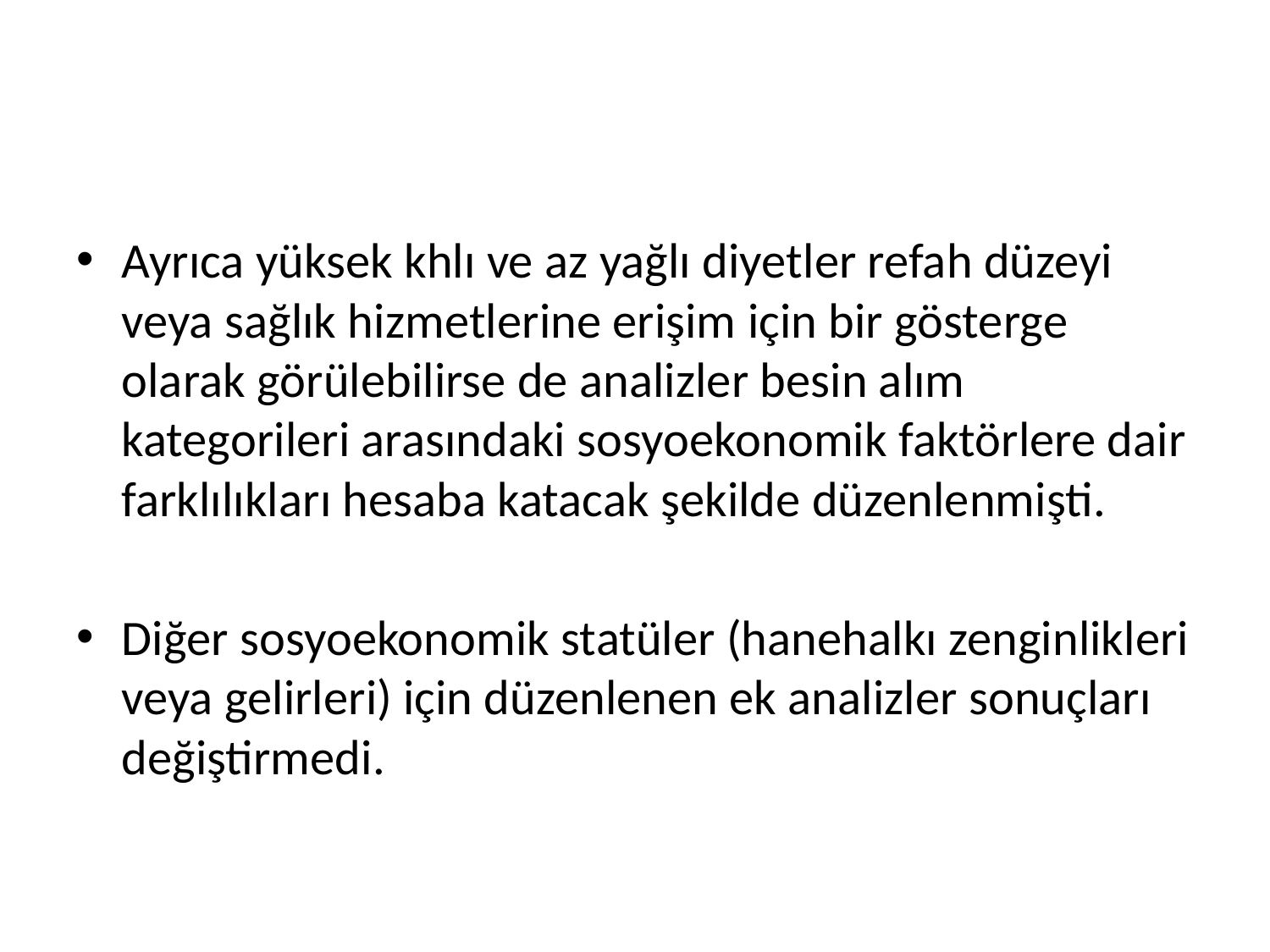

#
Ayrıca yüksek khlı ve az yağlı diyetler refah düzeyi veya sağlık hizmetlerine erişim için bir gösterge olarak görülebilirse de analizler besin alım kategorileri arasındaki sosyoekonomik faktörlere dair farklılıkları hesaba katacak şekilde düzenlenmişti.

Diğer sosyoekonomik statüler (hanehalkı zenginlikleri veya gelirleri) için düzenlenen ek analizler sonuçları değiştirmedi.